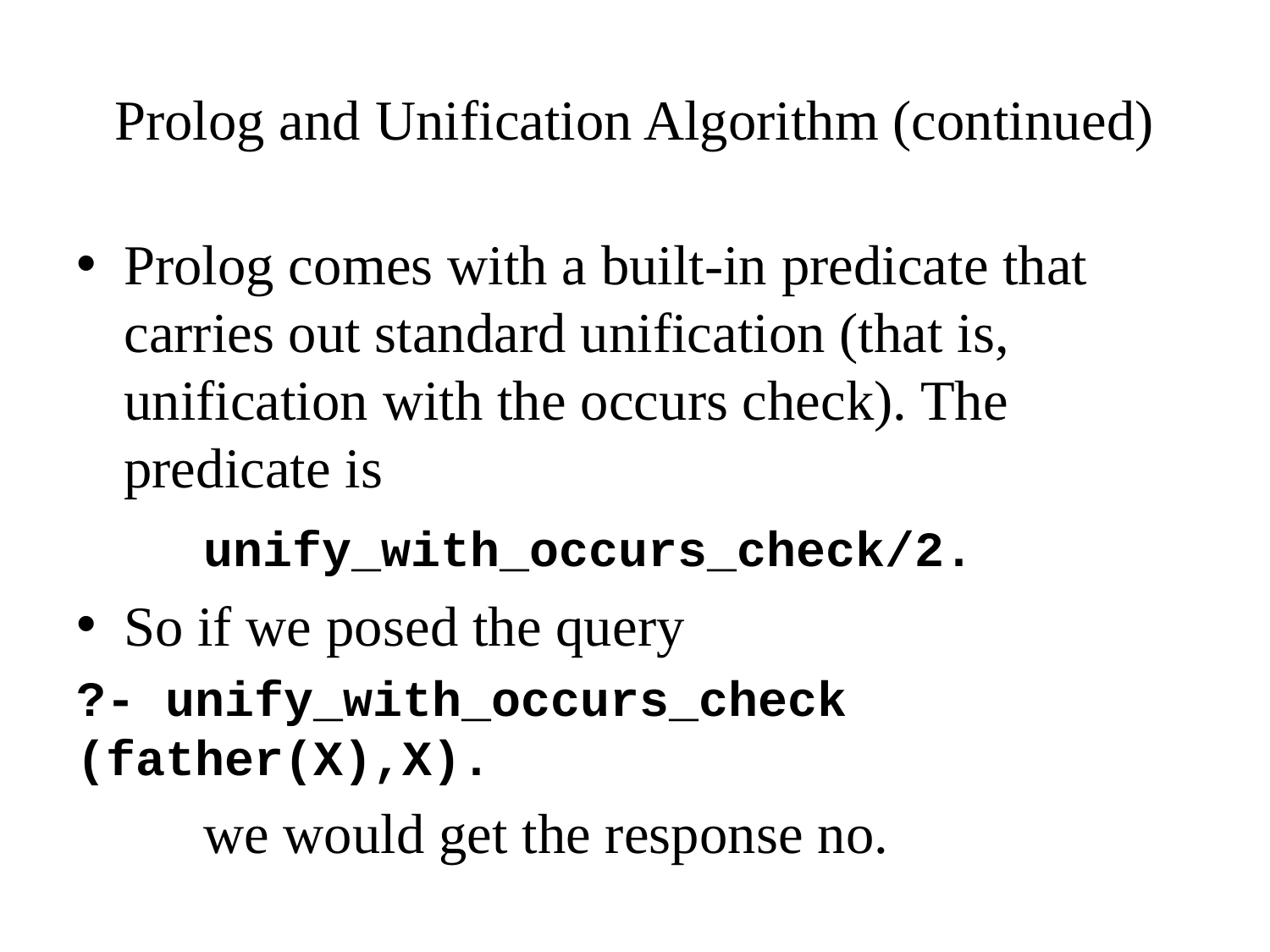

# Prolog and Unification Algorithm (continued)
Prolog comes with a built-in predicate that carries out standard unification (that is, unification with the occurs check). The predicate is
	unify_with_occurs_check/2.
So if we posed the query
?- unify_with_occurs_check (father(X),X).
	we would get the response no.